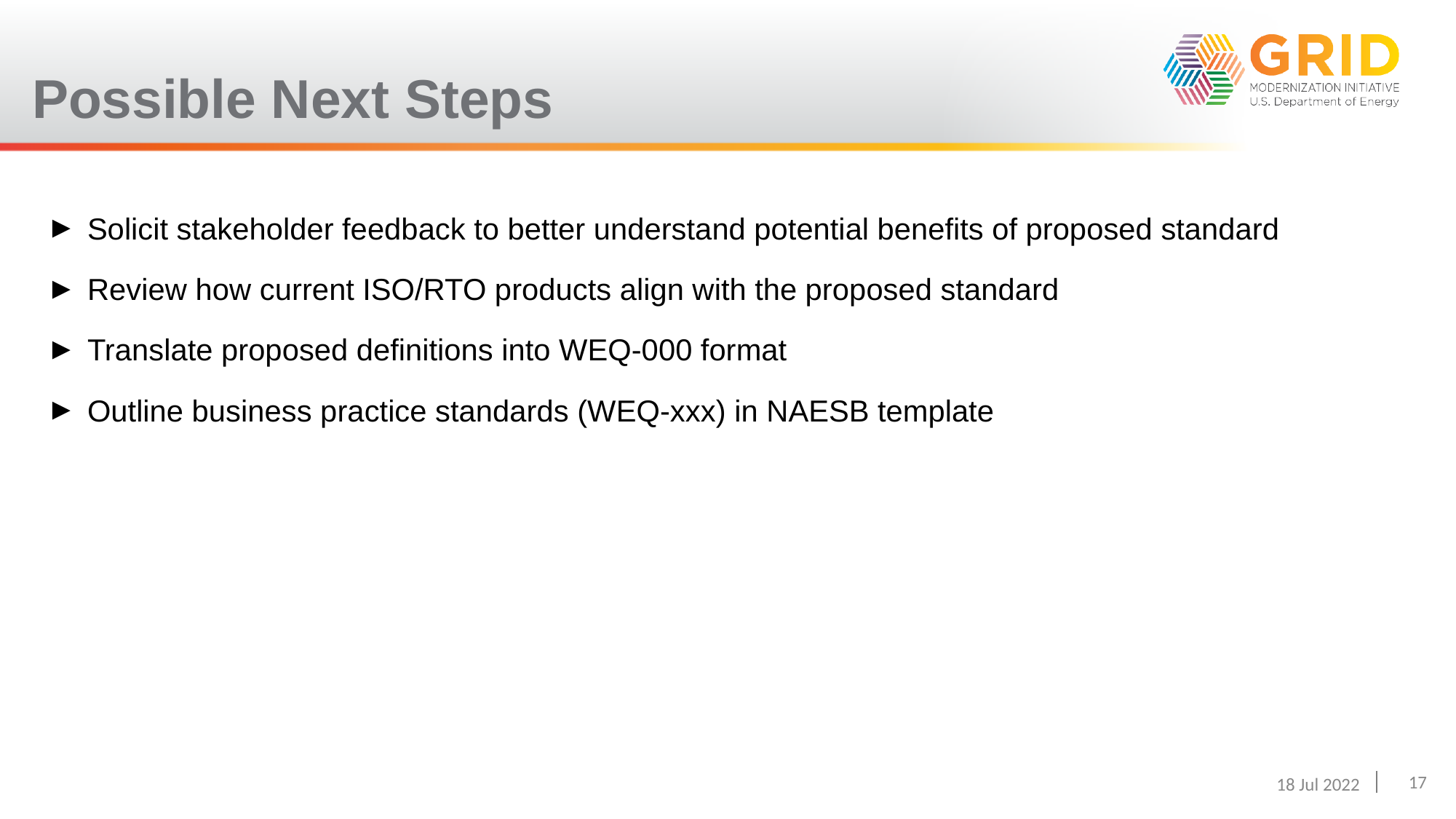

# Possible Next Steps
Solicit stakeholder feedback to better understand potential benefits of proposed standard
Review how current ISO/RTO products align with the proposed standard
Translate proposed definitions into WEQ-000 format
Outline business practice standards (WEQ-xxx) in NAESB template
17
18 Jul 2022